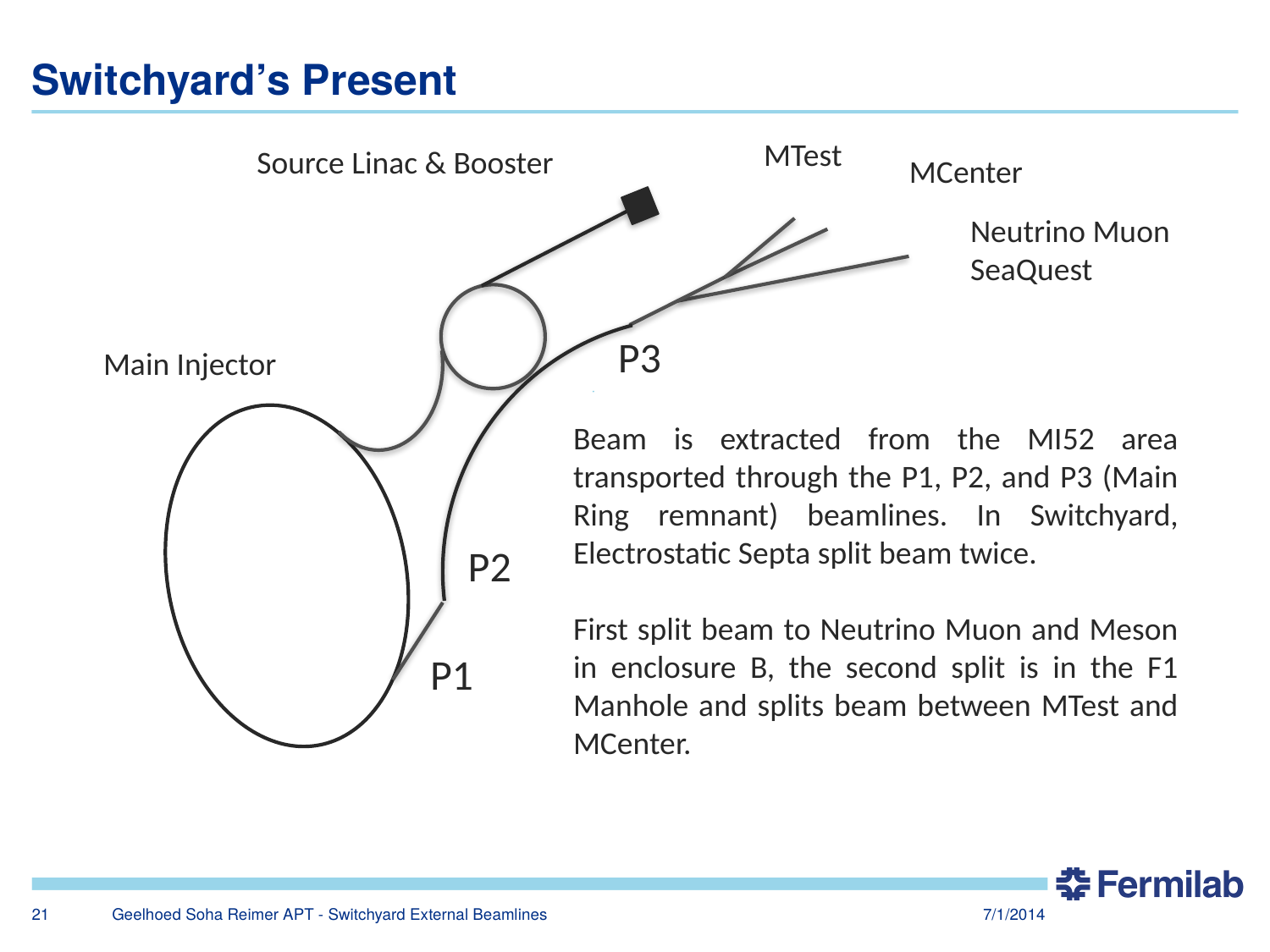

# Switchyard’s Present
MTest
Source Linac & Booster
MCenter

Neutrino Muon
SeaQuest

P3
Main Injector

Beam is extracted from the MI52 area transported through the P1, P2, and P3 (Main Ring remnant) beamlines. In Switchyard, Electrostatic Septa split beam twice.

First split beam to Neutrino Muon and Meson in enclosure B, the second split is in the F1 Manhole and splits beam between MTest and MCenter.

P2
P1
21
Geelhoed Soha Reimer APT - Switchyard External Beamlines
7/1/2014